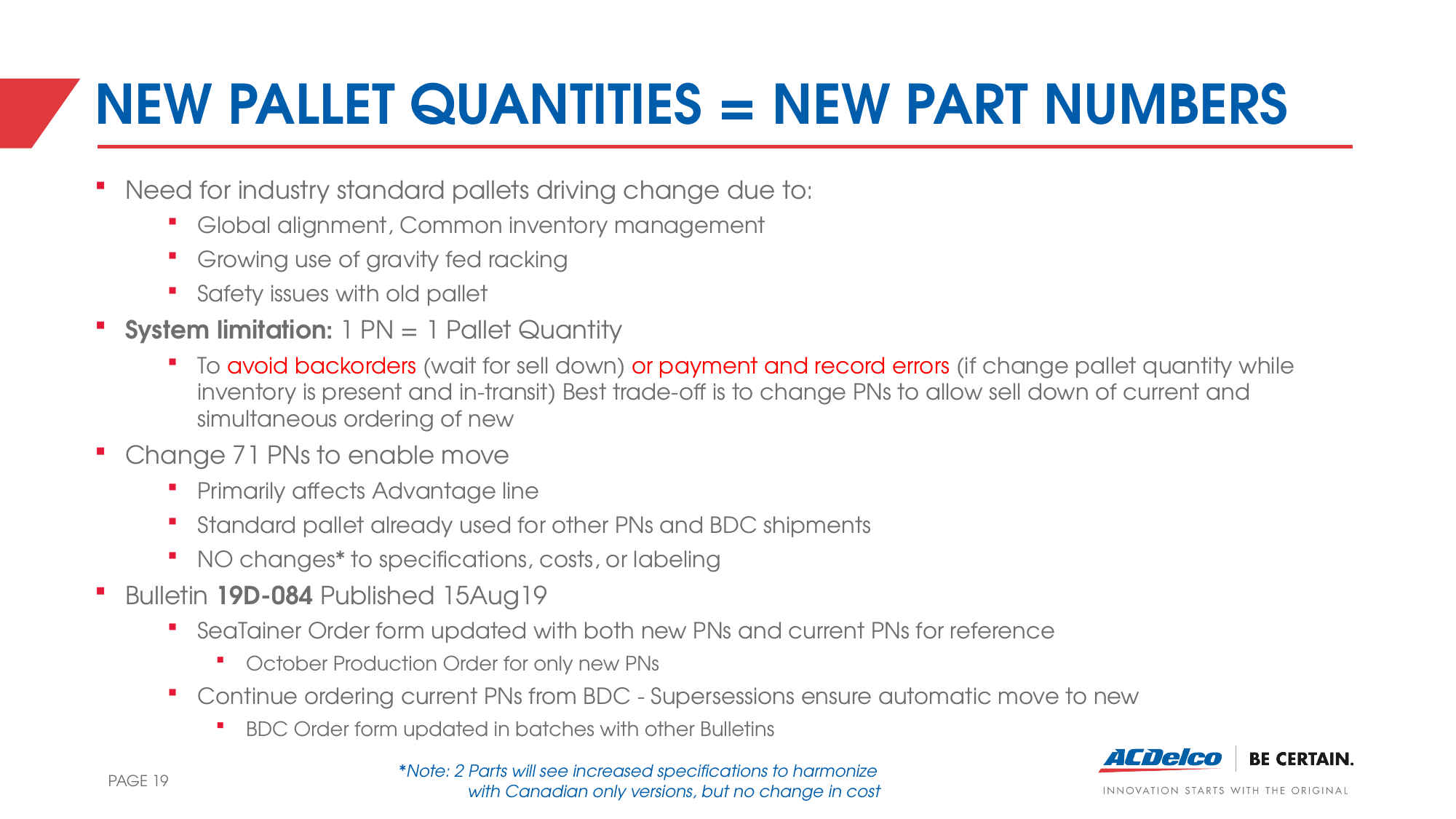

# New Pallet Quantities = New Part Numbers
Need for industry standard pallets driving change due to:
Global alignment, Common inventory management
Growing use of gravity fed racking
Safety issues with old pallet
System limitation: 1 PN = 1 Pallet Quantity
To avoid backorders (wait for sell down) or payment and record errors (if change pallet quantity while inventory is present and in-transit) Best trade-off is to change PNs to allow sell down of current and simultaneous ordering of new
Change 71 PNs to enable move
Primarily affects Advantage line
Standard pallet already used for other PNs and BDC shipments
NO changes* to specifications, costs, or labeling
Bulletin 19D-084 Published 15Aug19
SeaTainer Order form updated with both new PNs and current PNs for reference
October Production Order for only new PNs
Continue ordering current PNs from BDC - Supersessions ensure automatic move to new
BDC Order form updated in batches with other Bulletins
*Note: 2 Parts will see increased specifications to harmonize
               with Canadian only versions, but no change in cost